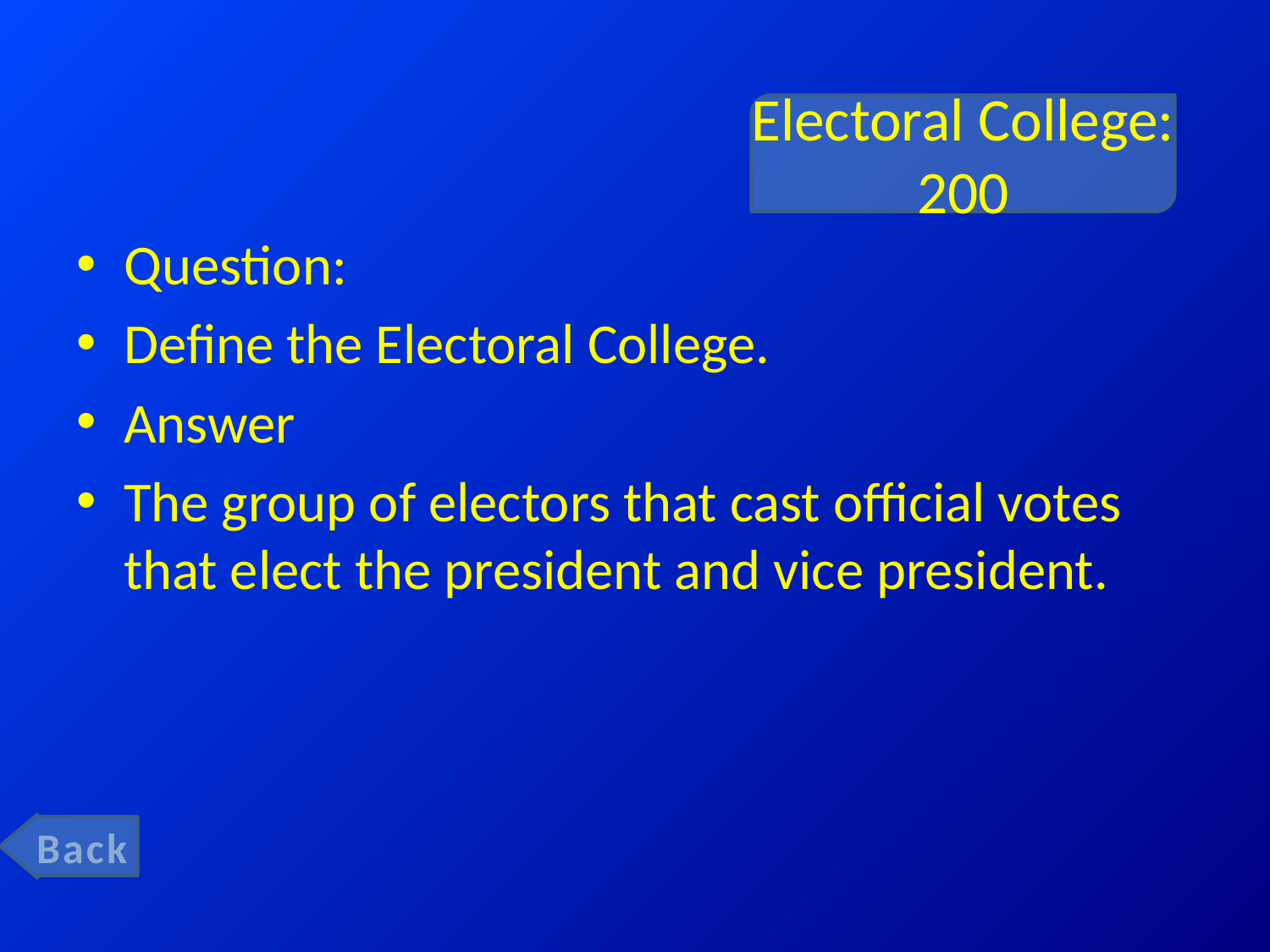

# Electoral College: 200

Question:
Define the Electoral College.
Answer
The group of electors that cast official votes that elect the president and vice president.

Back